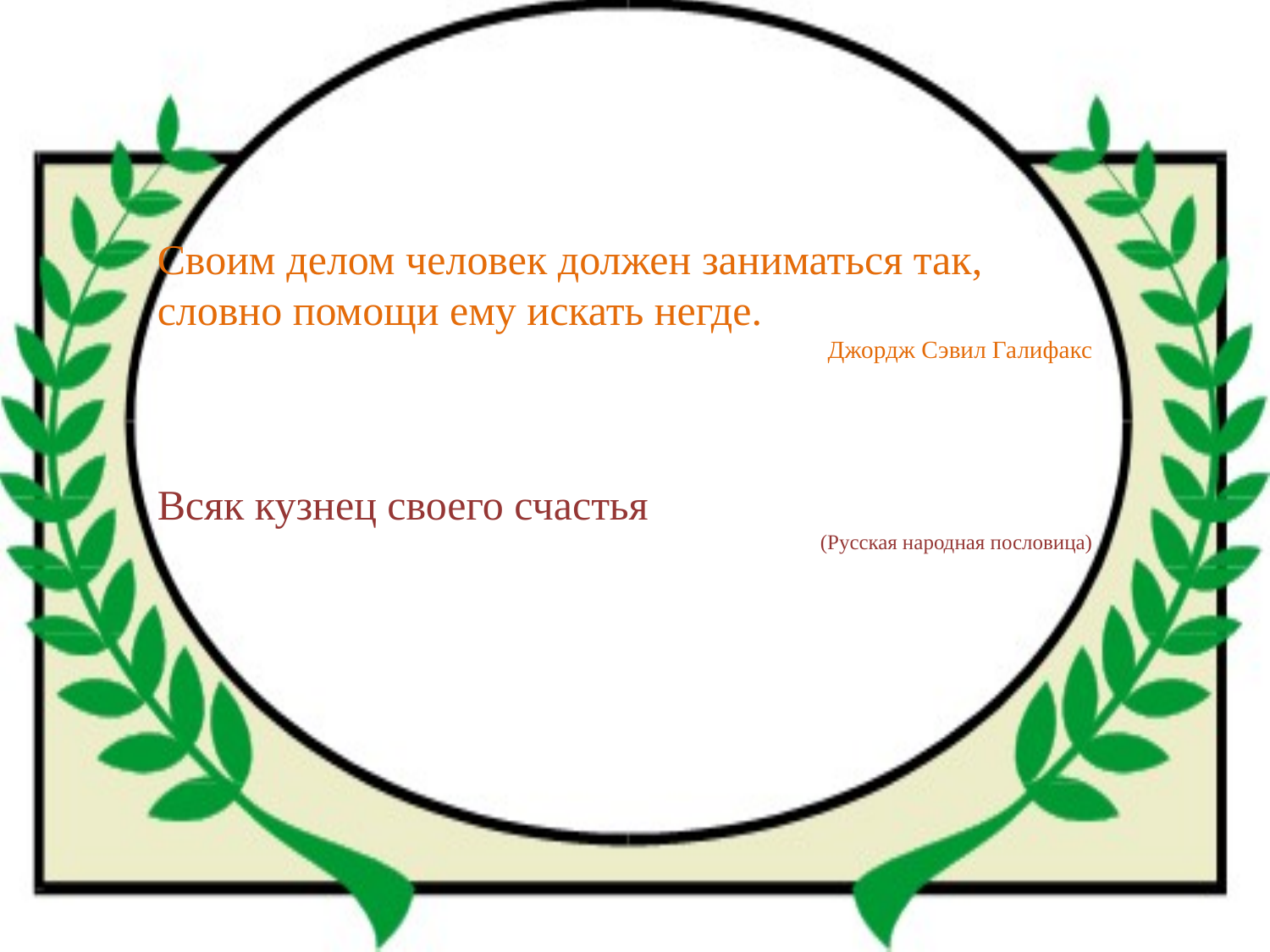

Своим делом человек должен заниматься так, словно помощи ему искать негде.
Джордж Сэвил Галифакс

Всяк кузнец своего счастья
      (Русская народная пословица)